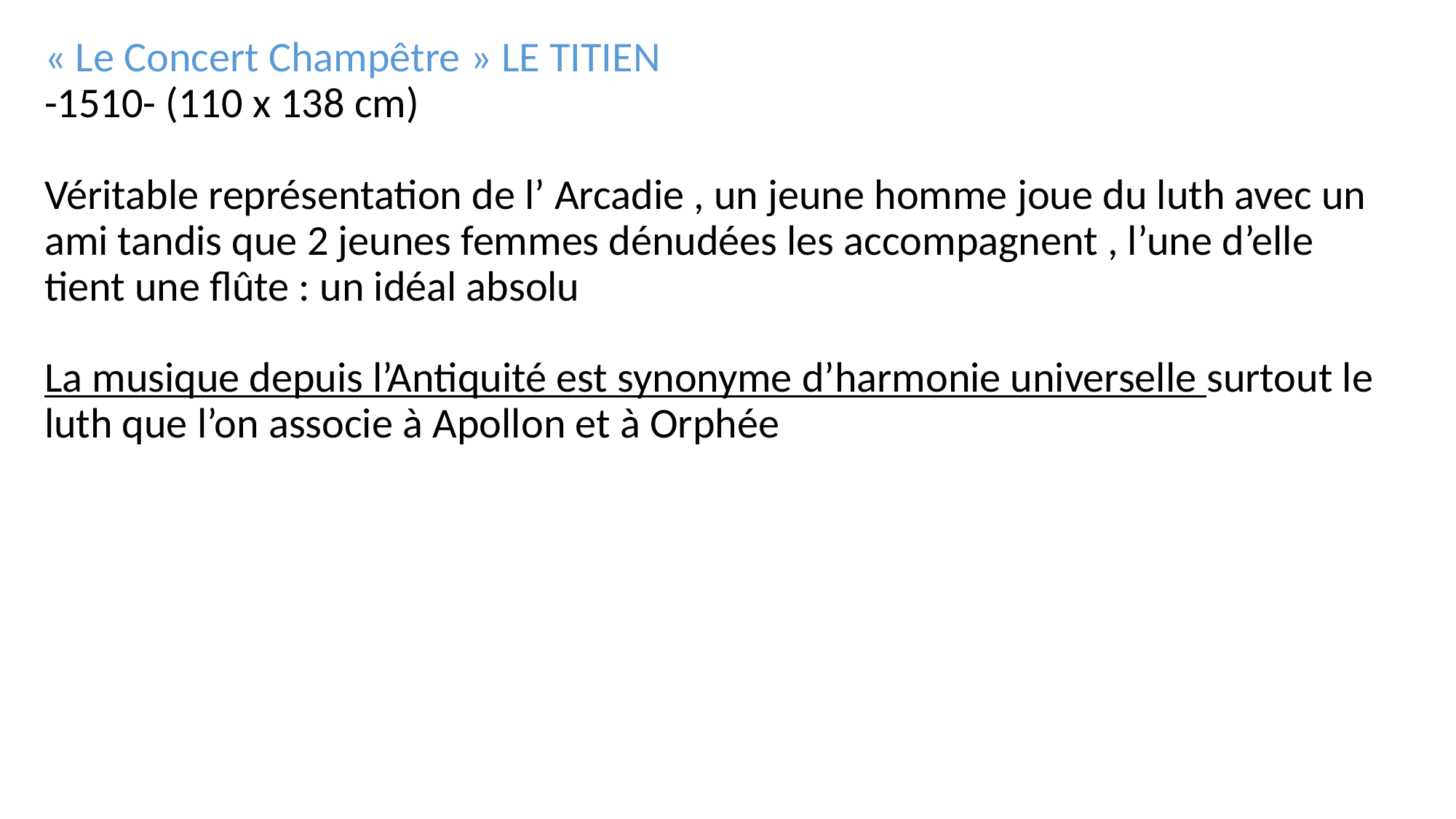

# « Le Concert Champêtre » LE TITIEN -1510- (110 x 138 cm) Véritable représentation de l’ Arcadie , un jeune homme joue du luth avec un ami tandis que 2 jeunes femmes dénudées les accompagnent , l’une d’elle tient une flûte : un idéal absolu La musique depuis l’Antiquité est synonyme d’harmonie universelle surtout le luth que l’on associe à Apollon et à Orphée